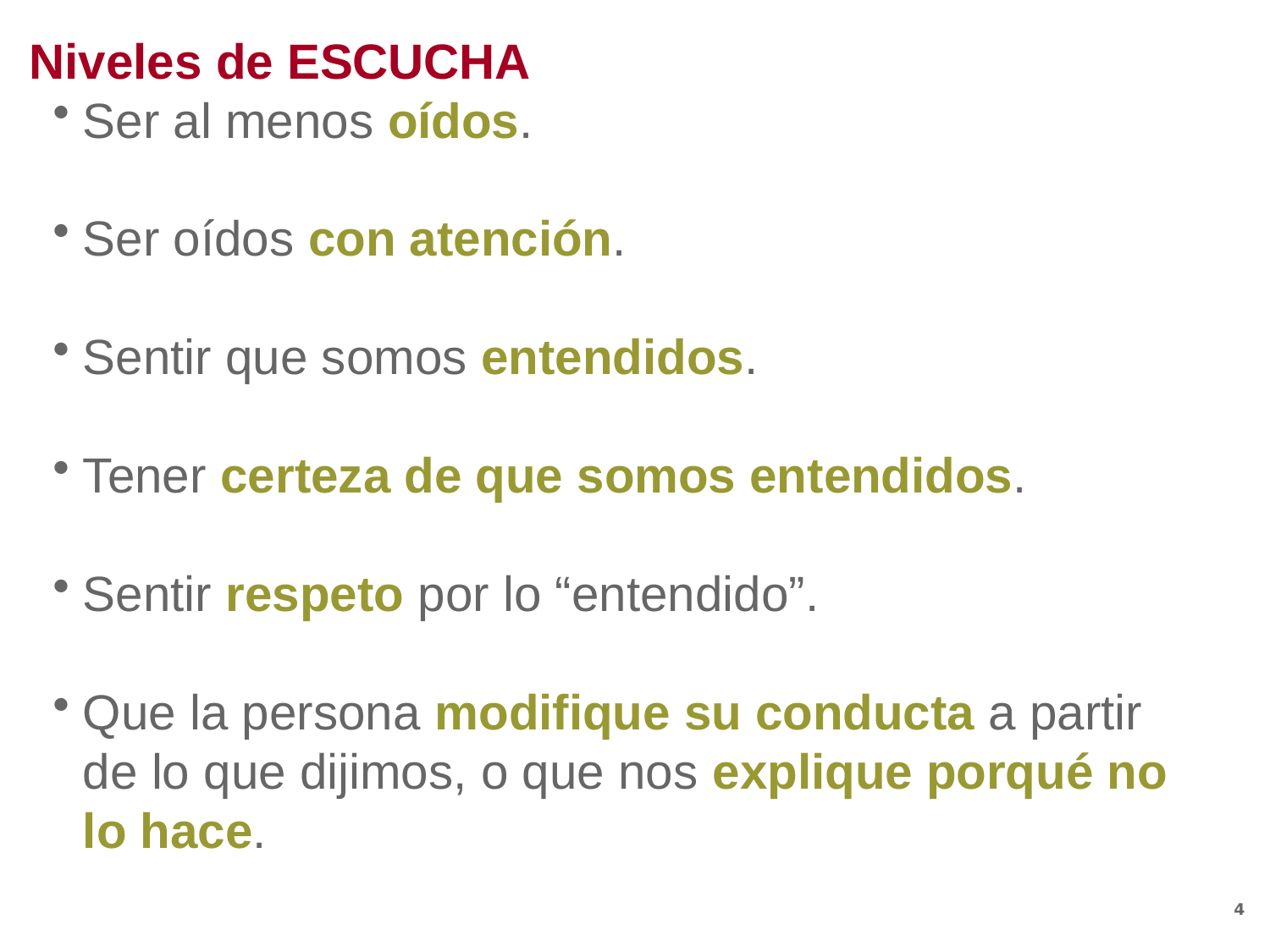

Niveles de ESCUCHA

Ser al menos oídos.

Ser oídos con atención.

Sentir que somos entendidos.

Tener certeza de que somos entendidos.

Sentir respeto por lo “entendido”.

Que la persona modifique su conducta a partir de lo que dijimos, o que nos explique porqué no lo hace.